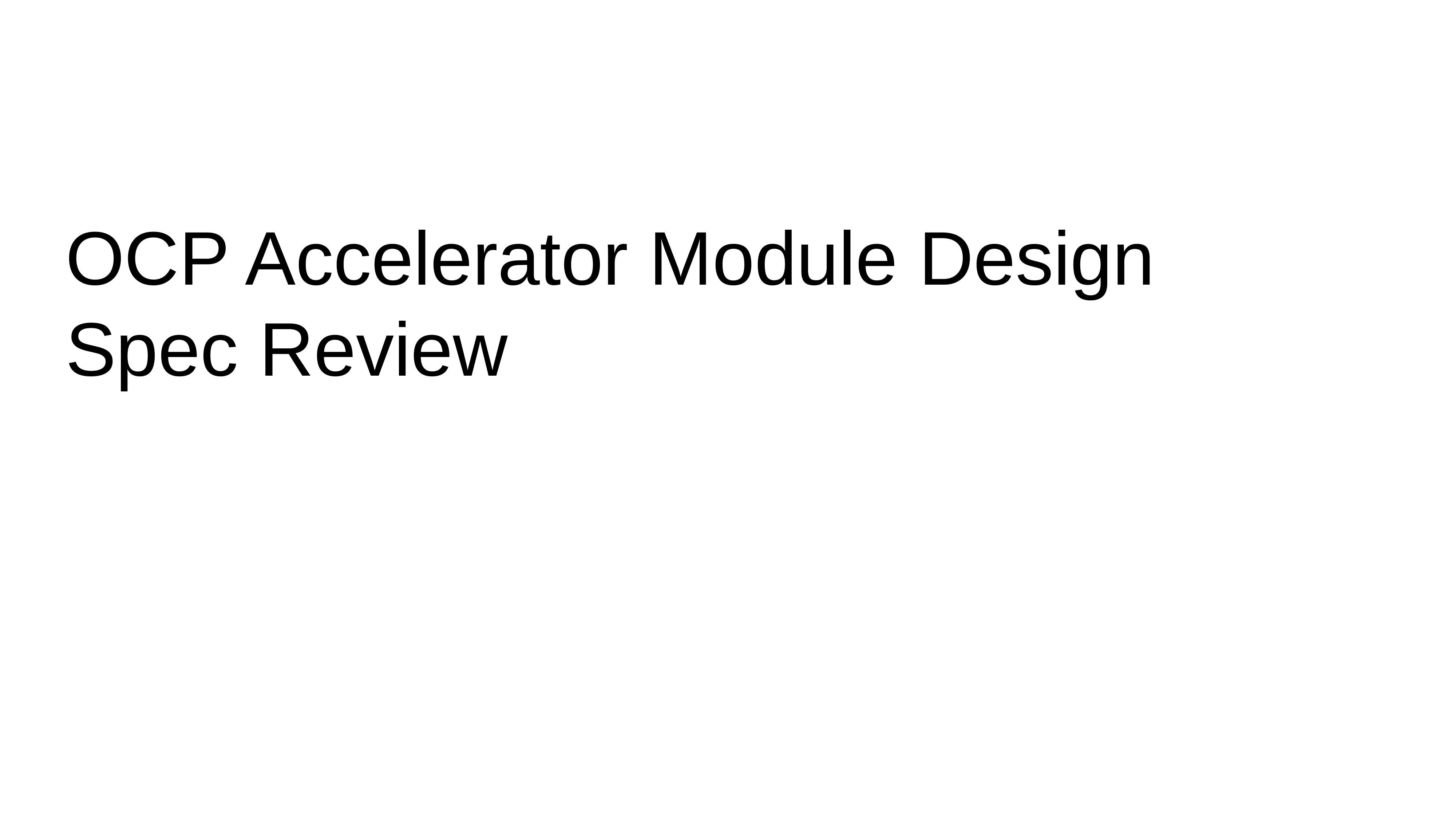

# OCP Accelerator Module Design Spec Review